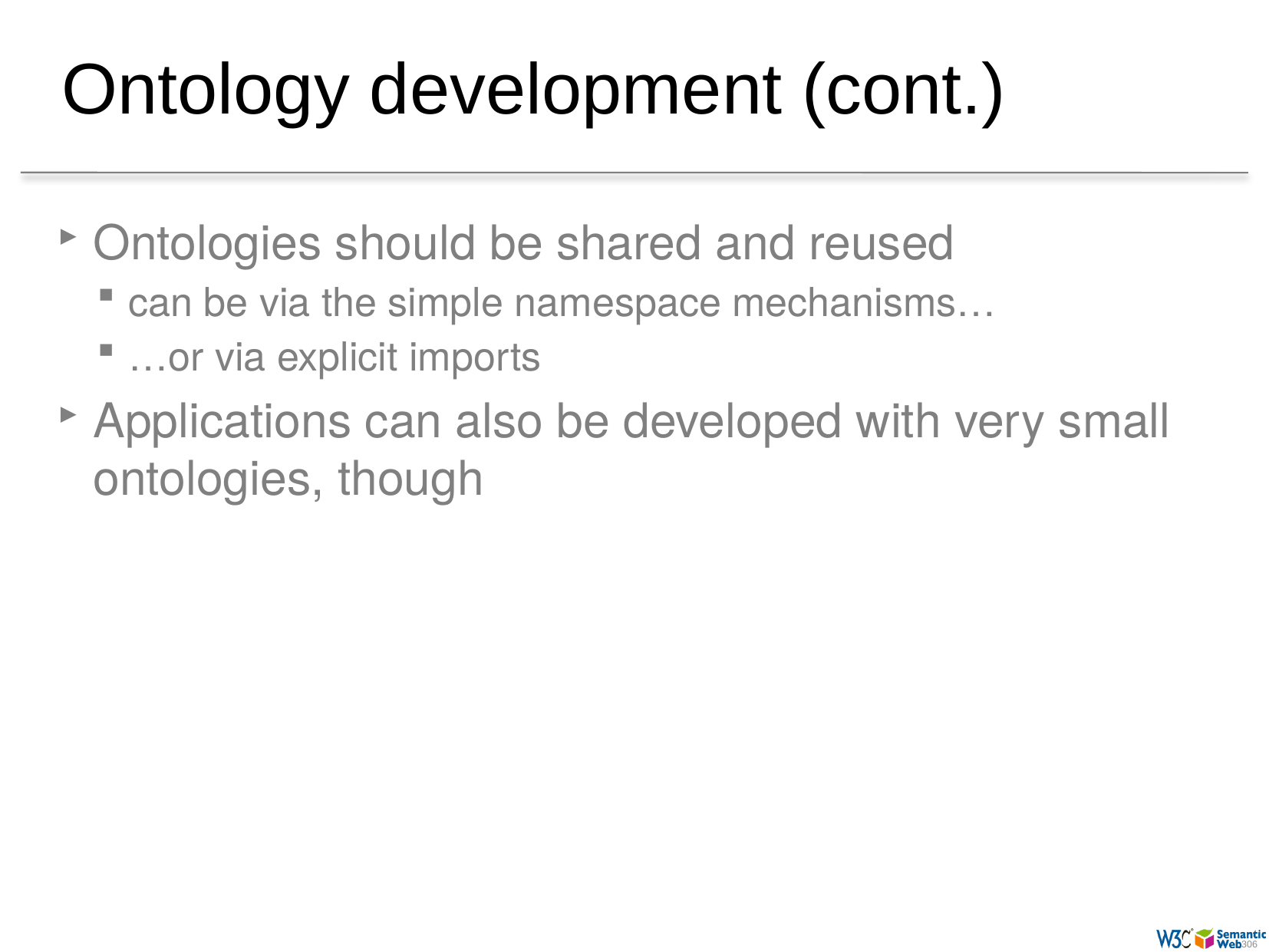

# Ontology development (cont.)
Ontologies should be shared and reused
can be via the simple namespace mechanisms…
…or via explicit imports
Applications can also be developed with very small ontologies, though